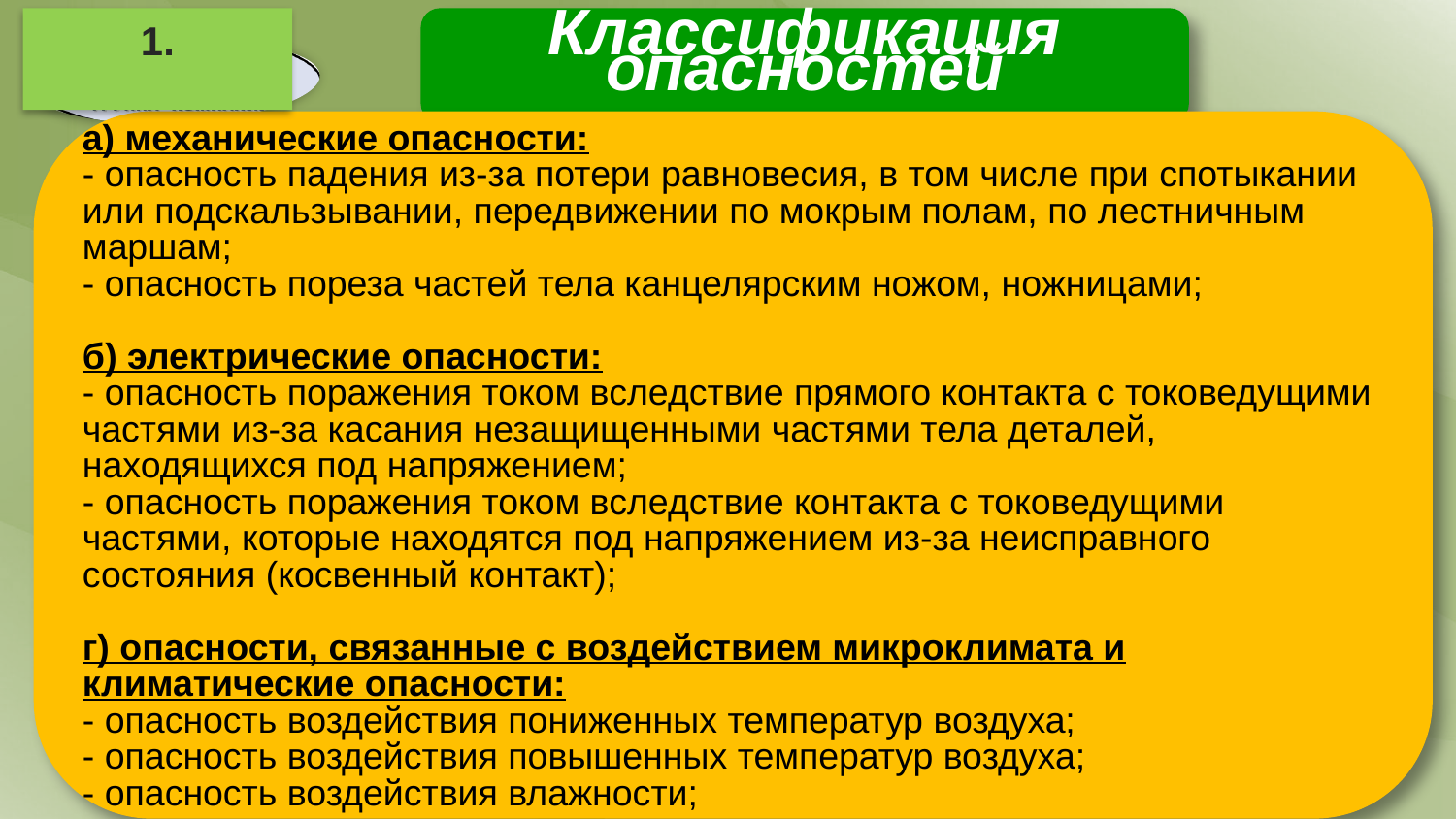

1.
Классификация опасностей

а) механические опасности:
- опасность падения из-за потери равновесия, в том числе при спотыкании или подскальзывании, передвижении по мокрым полам, по лестничным маршам;
- опасность пореза частей тела канцелярским ножом, ножницами;

б) электрические опасности:
- опасность поражения током вследствие прямого контакта с токоведущими частями из-за касания незащищенными частями тела деталей, находящихся под напряжением;
- опасность поражения током вследствие контакта с токоведущими частями, которые находятся под напряжением из-за неисправного состояния (косвенный контакт);

г) опасности, связанные с воздействием микроклимата и климатические опасности:
- опасность воздействия пониженных температур воздуха;
- опасность воздействия повышенных температур воздуха;
- опасность воздействия влажности;